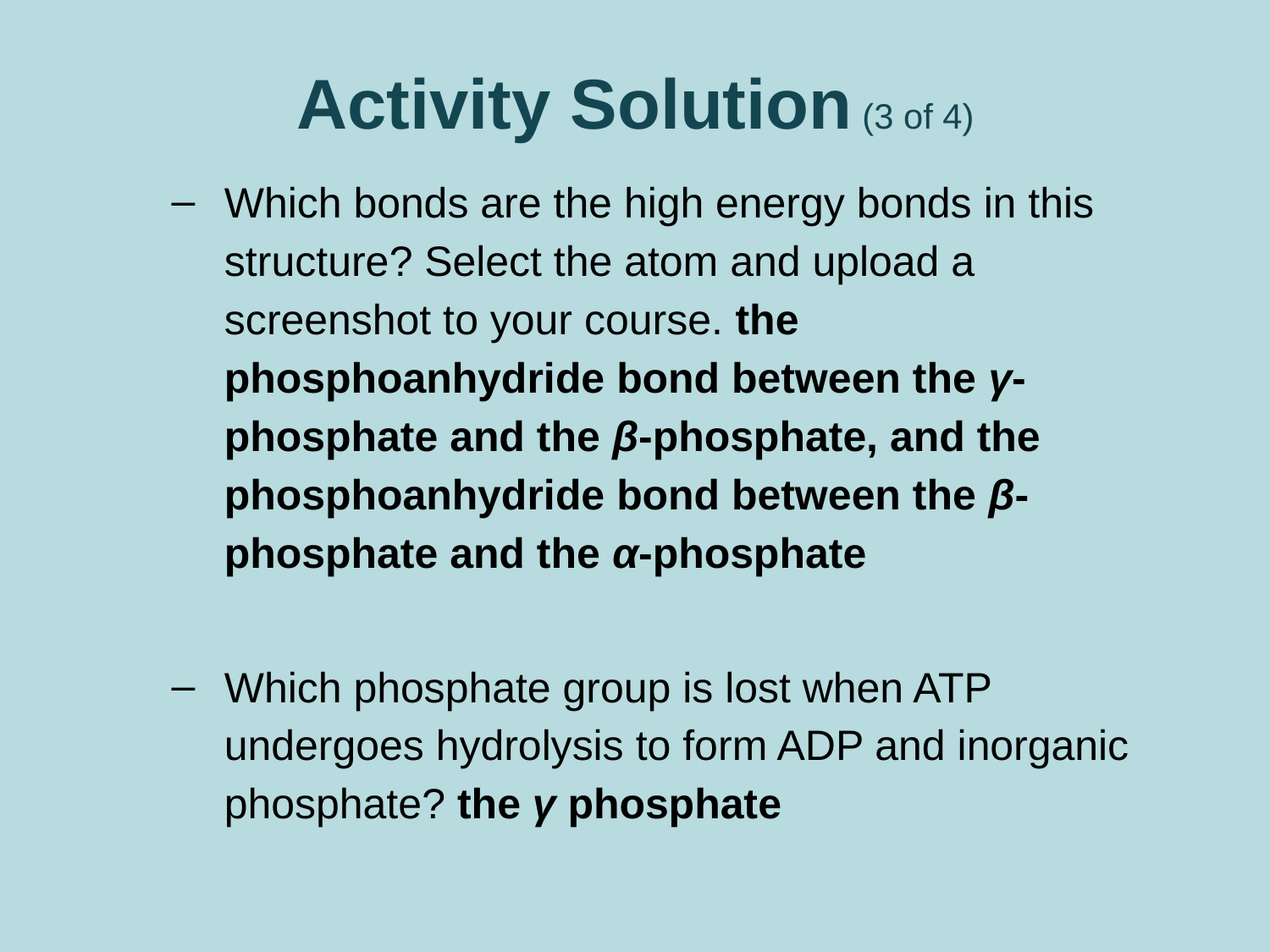

# Activity Solution (3 of 4)
Which bonds are the high energy bonds in this structure? Select the atom and upload a screenshot to your course. the phosphoanhydride bond between the γ‐phosphate and the β-phosphate, and the phosphoanhydride bond between the β‐phosphate and the α-phosphate

Which phosphate group is lost when ATP undergoes hydrolysis to form ADP and inorganic phosphate? the γ phosphate